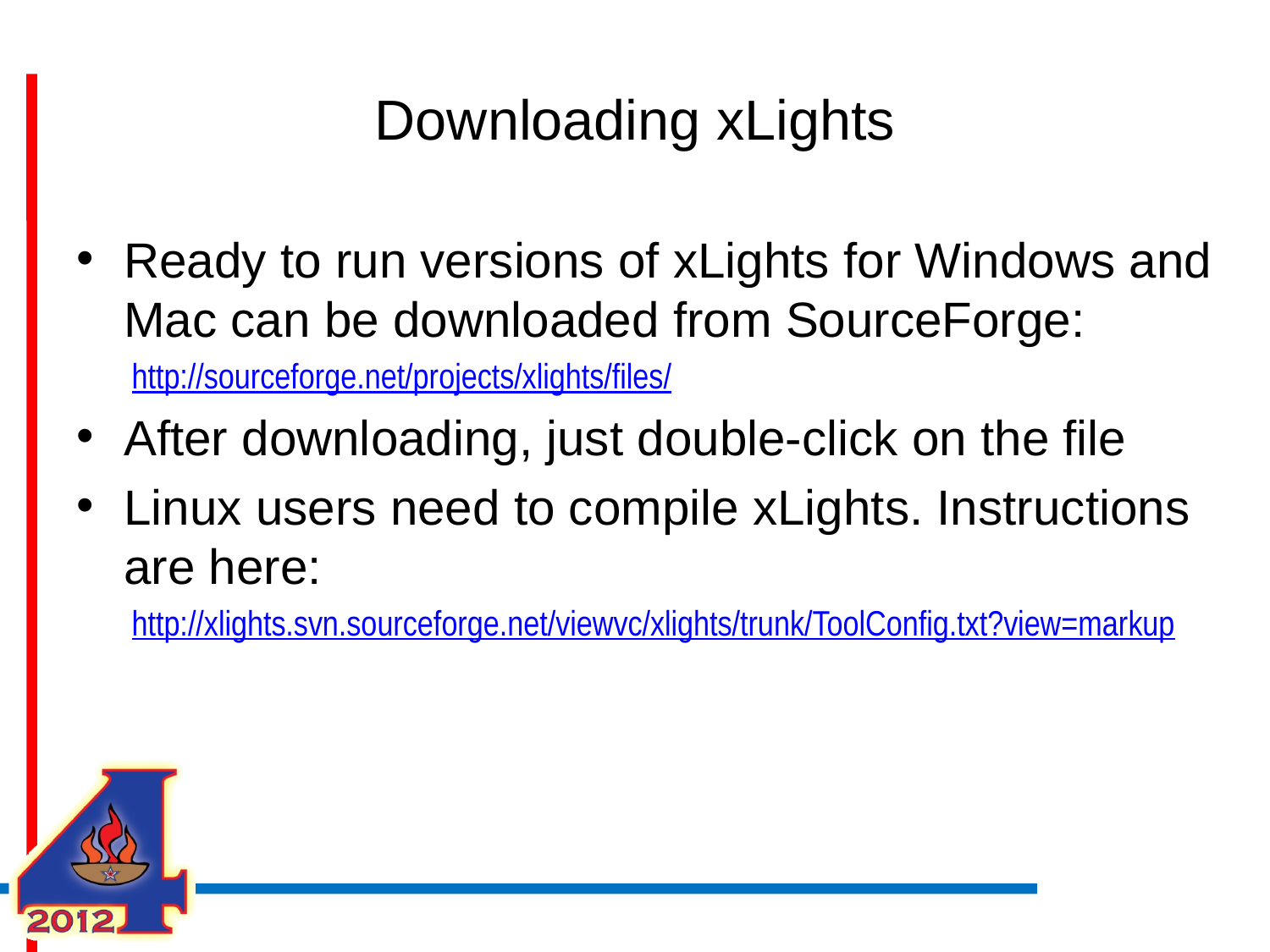

# Downloading xLights
Ready to run versions of xLights for Windows and Mac can be downloaded from SourceForge:
http://sourceforge.net/projects/xlights/files/
After downloading, just double-click on the file
Linux users need to compile xLights. Instructions are here:
http://xlights.svn.sourceforge.net/viewvc/xlights/trunk/ToolConfig.txt?view=markup